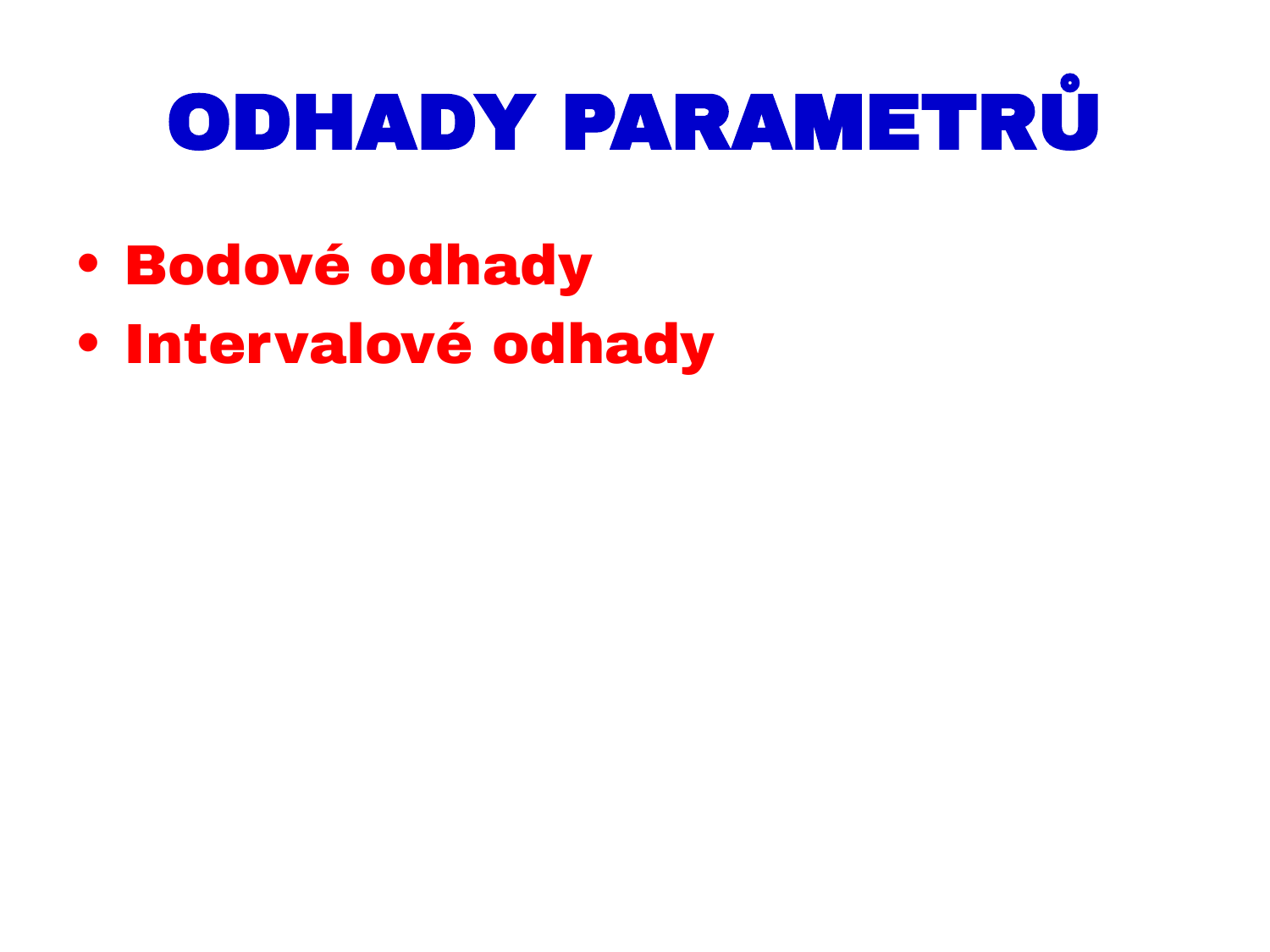

# Odhady parametrů
Bodové odhady
Intervalové odhady